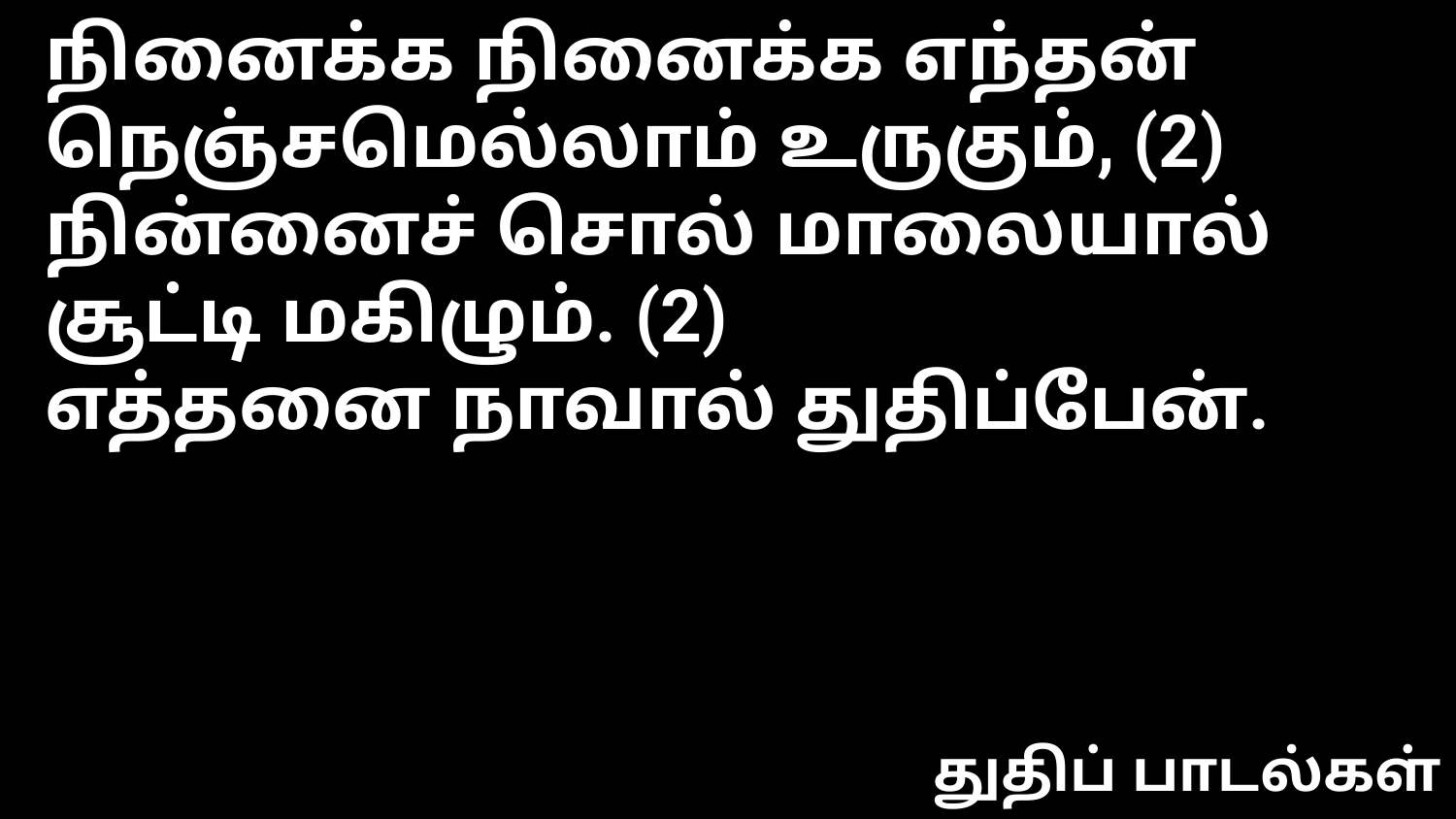

நினைக்க நினைக்க எந்தன் நெஞ்சமெல்லாம் உருகும், (2)
நின்னைச் சொல் மாலையால் சூட்டி மகிழும். (2)
எத்தனை நாவால் துதிப்பேன்.

துதிப் பாடல்கள்